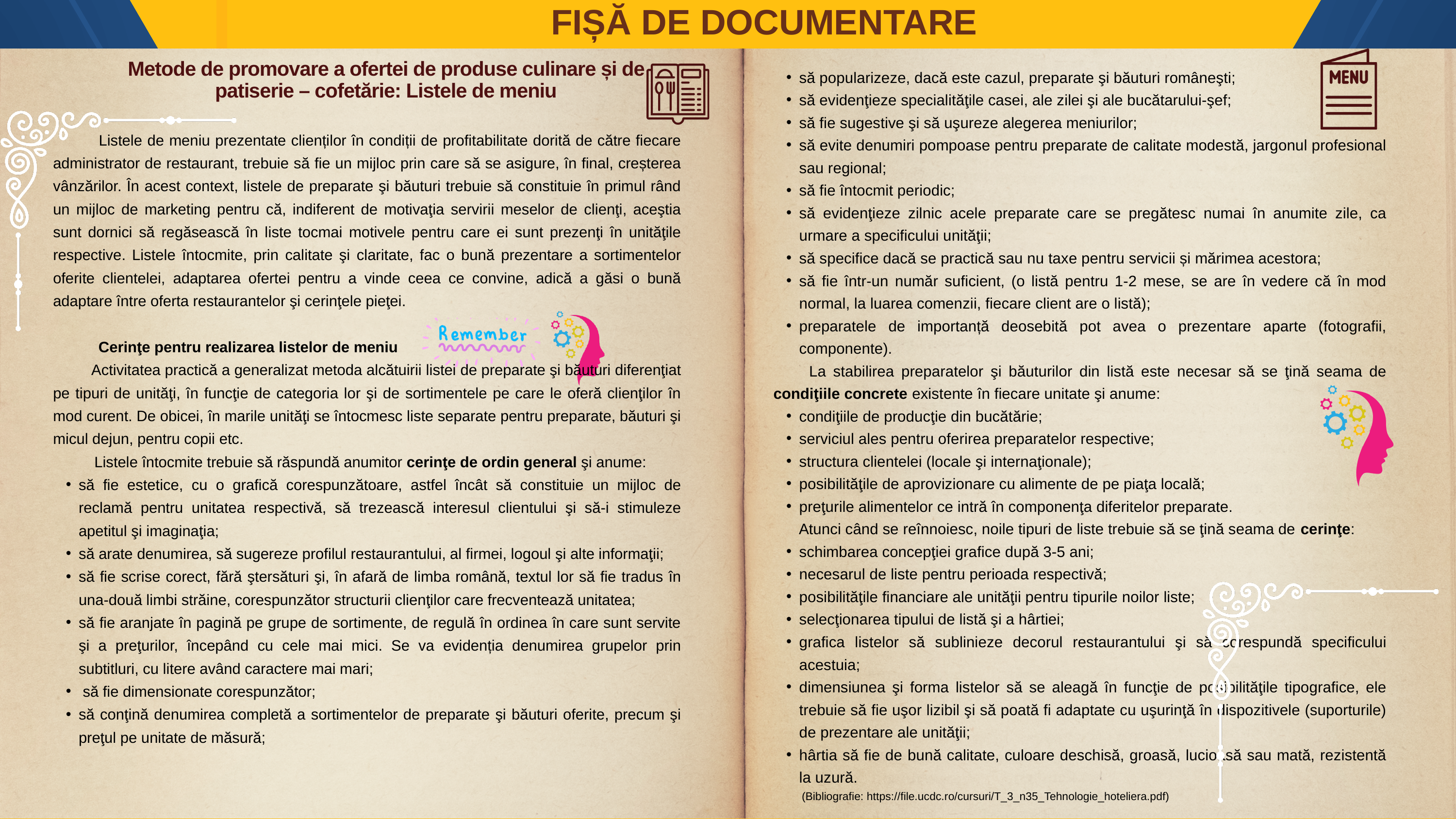

FIȘĂ DE DOCUMENTARE

Metode de promovare a ofertei de produse culinare și de patiserie – cofetărie: Listele de meniu
să popularizeze, dacă este cazul, preparate şi băuturi româneşti;
să evidenţieze specialităţile casei, ale zilei şi ale bucătarului-şef;
să fie sugestive şi să uşureze alegerea meniurilor;
să evite denumiri pompoase pentru preparate de calitate modestă, jargonul profesional sau regional;
să fie întocmit periodic;
să evidenţieze zilnic acele preparate care se pregătesc numai în anumite zile, ca urmare a specificului unităţii;
să specifice dacă se practică sau nu taxe pentru servicii și mărimea acestora;
să fie într-un număr suficient, (o listă pentru 1-2 mese, se are în vedere că în mod normal, la luarea comenzii, fiecare client are o listă);
preparatele de importanță deosebită pot avea o prezentare aparte (fotografii, componente).
     La stabilirea preparatelor şi băuturilor din listă este necesar să se ţină seama de condiţiile concrete existente în fiecare unitate şi anume:
condiţiile de producţie din bucătărie;
serviciul ales pentru oferirea preparatelor respective;
structura clientelei (locale şi internaţionale);
posibilităţile de aprovizionare cu alimente de pe piaţa locală;
preţurile alimentelor ce intră în componenţa diferitelor preparate.
      Atunci când se reînnoiesc, noile tipuri de liste trebuie să se ţină seama de cerinţe:
schimbarea concepţiei grafice după 3-5 ani;
necesarul de liste pentru perioada respectivă;
posibilităţile financiare ale unităţii pentru tipurile noilor liste;
selecţionarea tipului de listă şi a hârtiei;
grafica listelor să sublinieze decorul restaurantului şi să corespundă specificului acestuia;
dimensiunea şi forma listelor să se aleagă în funcţie de posibilităţile tipografice, ele trebuie să fie uşor lizibil şi să poată fi adaptate cu uşurinţă în dispozitivele (suporturile) de prezentare ale unităţii;
hârtia să fie de bună calitate, culoare deschisă, groasă, lucioasă sau mată, rezistentă la uzură.
         (Bibliografie: https://file.ucdc.ro/cursuri/T_3_n35_Tehnologie_hoteliera.pdf)

         Listele de meniu prezentate clienților în condiții de profitabilitate dorită de către fiecare administrator de restaurant, trebuie să fie un mijloc prin care să se asigure, în final, creșterea vânzărilor. În acest context, listele de preparate şi băuturi trebuie să constituie în primul rând un mijloc de marketing pentru că, indiferent de motivaţia servirii meselor de clienţi, aceştia sunt dornici să regăsească în liste tocmai motivele pentru care ei sunt prezenţi în unităţile respective. Listele întocmite, prin calitate şi claritate, fac o bună prezentare a sortimentelor oferite clientelei, adaptarea ofertei pentru a vinde ceea ce convine, adică a găsi o bună adaptare între oferta restaurantelor şi cerinţele pieţei.

           Cerinţe pentru realizarea listelor de meniu
         Activitatea practică a generalizat metoda alcătuirii listei de preparate şi băuturi diferenţiat pe tipuri de unităţi, în funcţie de categoria lor şi de sortimentele pe care le oferă clienţilor în mod curent. De obicei, în marile unităţi se întocmesc liste separate pentru preparate, băuturi şi micul dejun, pentru copii etc.
          Listele întocmite trebuie să răspundă anumitor cerinţe de ordin general şi anume:
să fie estetice, cu o grafică corespunzătoare, astfel încât să constituie un mijloc de reclamă pentru unitatea respectivă, să trezească interesul clientului şi să-i stimuleze apetitul şi imaginaţia;
să arate denumirea, să sugereze profilul restaurantului, al firmei, logoul şi alte informaţii;
să fie scrise corect, fără ştersături şi, în afară de limba română, textul lor să fie tradus în una-două limbi străine, corespunzător structurii clienţilor care frecventează unitatea;
să fie aranjate în pagină pe grupe de sortimente, de regulă în ordinea în care sunt servite şi a preţurilor, începând cu cele mai mici. Se va evidenția denumirea grupelor prin subtitluri, cu litere având caractere mai mari;
 să fie dimensionate corespunzător;
să conţină denumirea completă a sortimentelor de preparate şi băuturi oferite, precum şi preţul pe unitate de măsură;